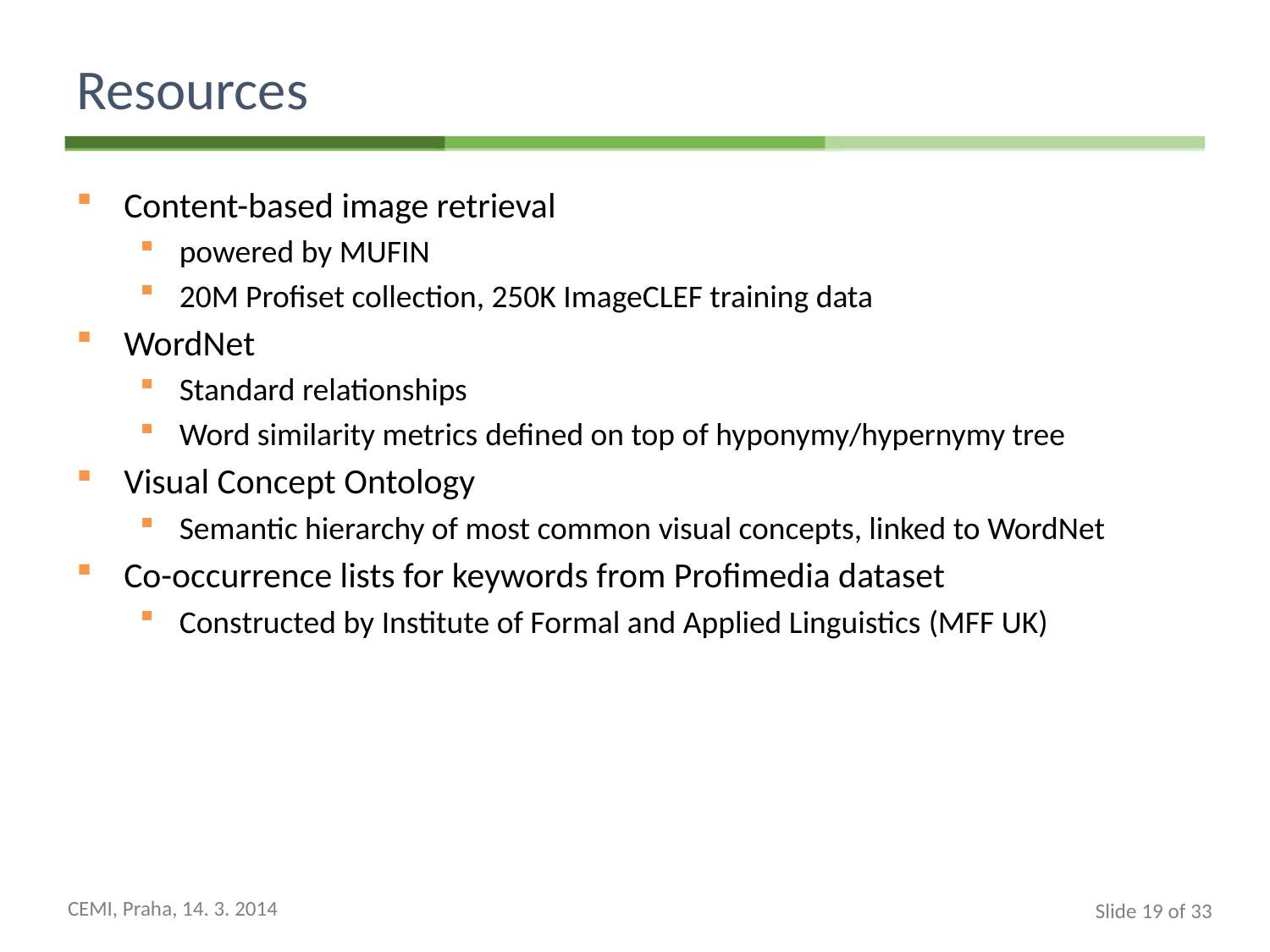

# Resources
Content-based image retrieval
powered by MUFIN
20M Profiset collection, 250K ImageCLEF training data
WordNet
Standard relationships
Word similarity metrics defined on top of hyponymy/hypernymy tree
Visual Concept Ontology
Semantic hierarchy of most common visual concepts, linked to WordNet
Co-occurrence lists for keywords from Profimedia dataset
Constructed by Institute of Formal and Applied Linguistics (MFF UK)